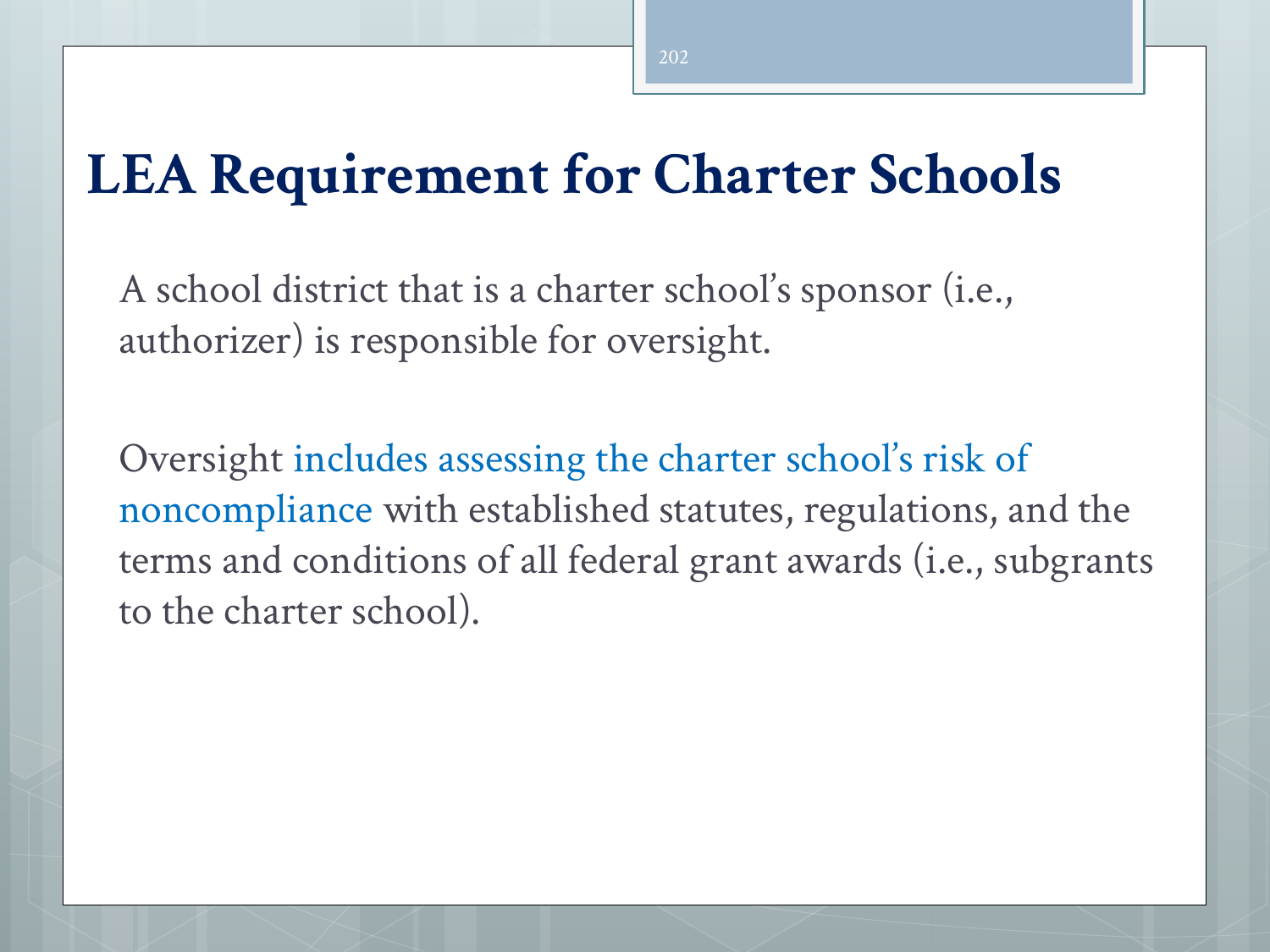

202
# LEA Requirement for Charter Schools
A school district that is a charter school’s sponsor (i.e., authorizer) is responsible for oversight.

Oversight includes assessing the charter school’s risk of noncompliance with established statutes, regulations, and the terms and conditions of all federal grant awards (i.e., subgrants to the charter school).